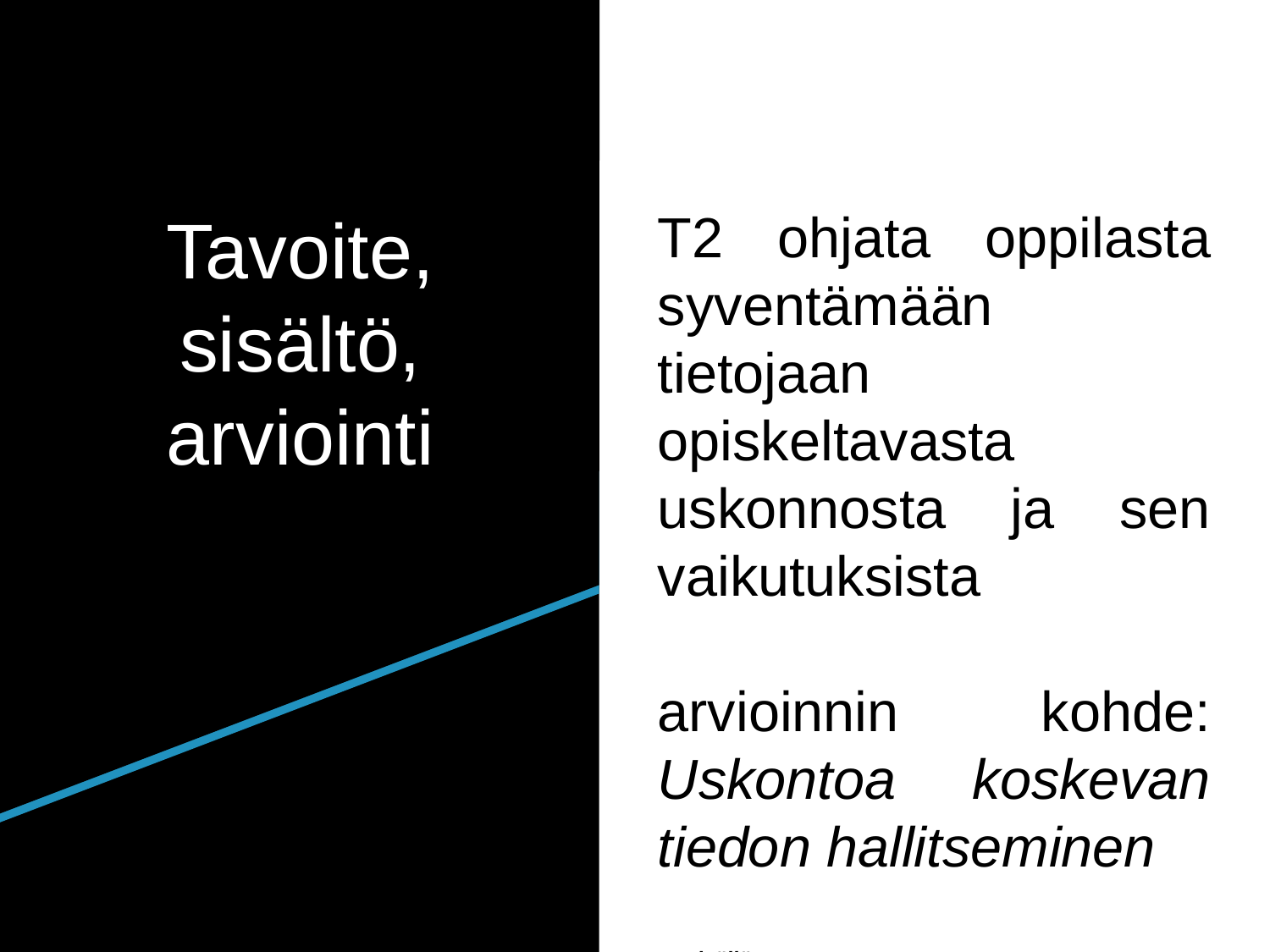

# Tavoite, sisältö, arviointi
T2 ohjata oppilasta syventämään tietojaan opiskeltavasta uskonnosta ja sen vaikutuksista

arvioinnin kohde: Uskontoa koskevan tiedon hallitseminen

→ sisällöt
Raamatun syntyhistoria, rakenne ja keskeinen sisältö
Raamatun tutkimus- ja tulkintatapoja
Kristinuskon synty ja leviäminen (käsitelty myös viidennellä ja kuudennella luokalla)
Kristinsuskon jakautuminen: Katolinen-, ortodoksinen- ja protestanttiset kirkot
Kristilliset ja kristillisperäiset liikkeet
→ arviointi
pari/ryhmätyö
välitesti kristinuskon historiasta
koe 9.10.